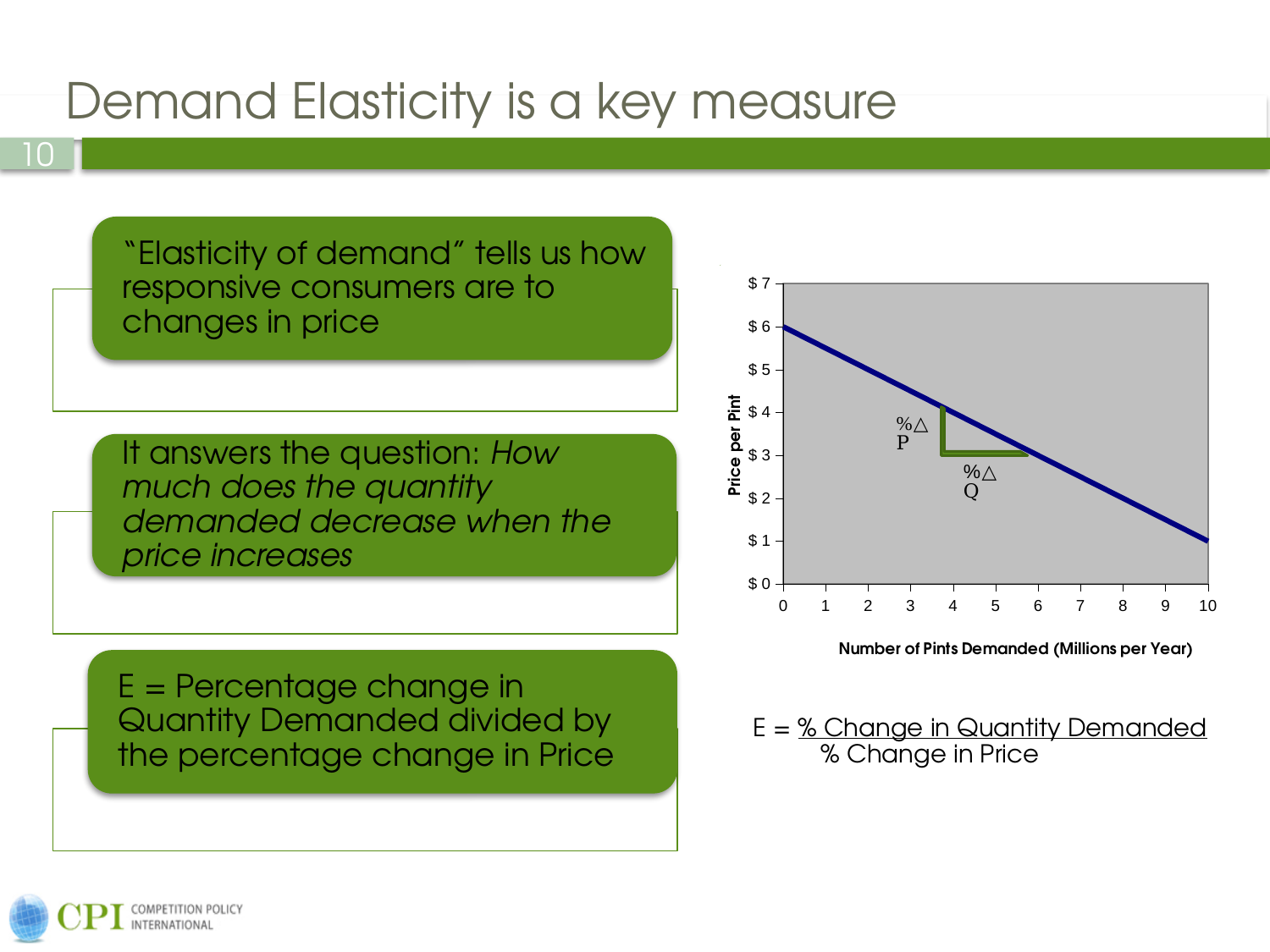

# Demand Elasticity is a key measure
“Elasticity of demand” tells us how responsive consumers are to changes in price
It answers the question: How much does the quantity demanded decrease when the price increases
Ε = Percentage change in Quantity Demanded divided by the percentage change in Price

### Chart

| Category |  |
|---|---|
| 0.0 | 6.0 |
| 1.0 | 5.5 |
| 2.0 | 5.0 |
| 3.0 | 4.5 |
| 4.0 | 4.0 |
| 5.0 | 3.5 |
| 6.0 | 3.0 |
| 7.0 | 2.5 |
| 8.0 | 2.0 |
| 9.0 | 1.5 |
| 10.0 | 1.0 |
E = % Change in Quantity Demanded
          % Change in Price